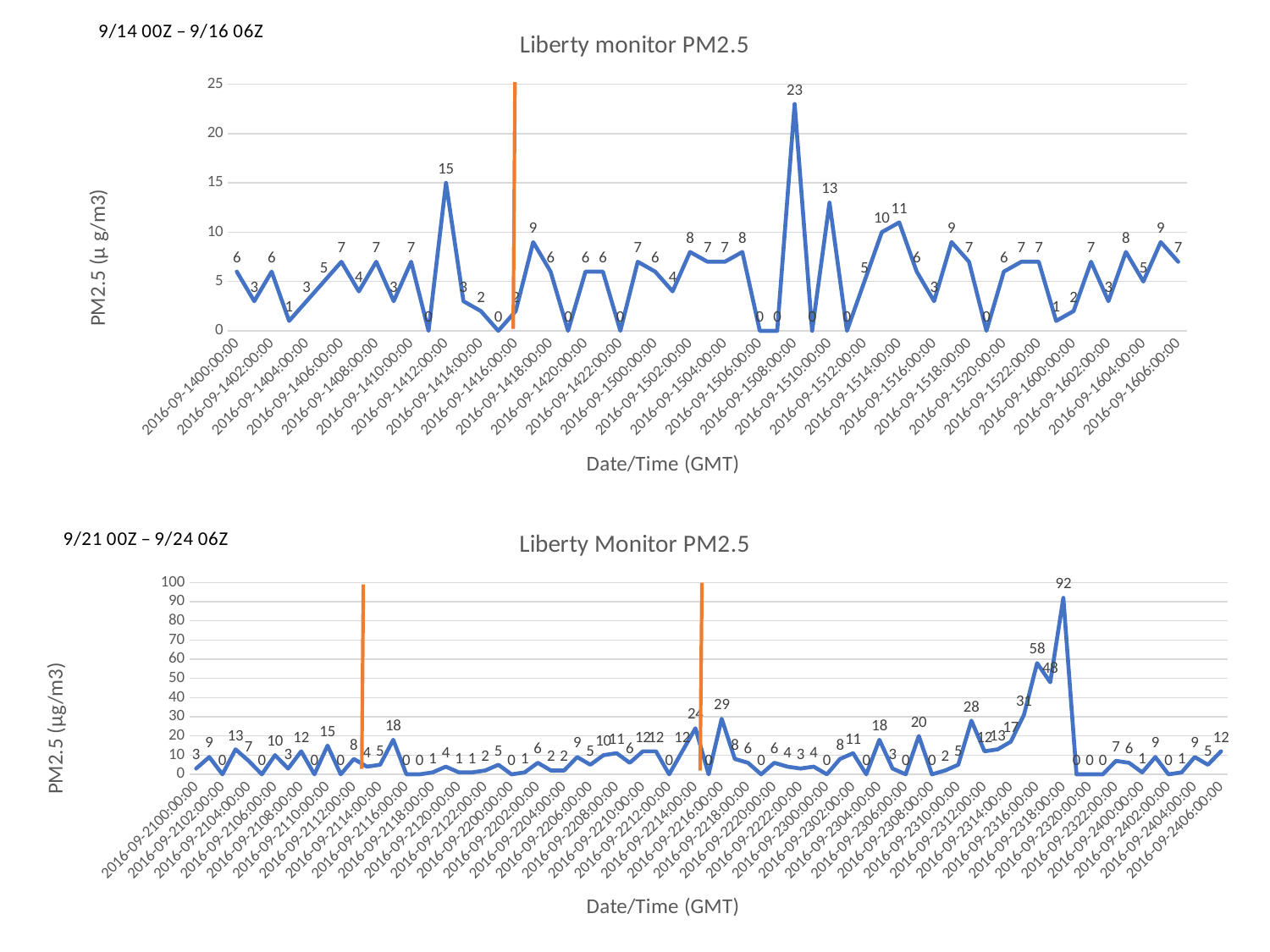

### Chart: Liberty monitor PM2.5

| Category | Obs PM2.5 |
|---|---|
| 2016-09-1400:00:00 | 6.0 |
| 2016-09-1401:00:00 | 3.0 |
| 2016-09-1402:00:00 | 6.0 |
| 2016-09-1403:00:00 | 1.0 |
| 2016-09-1404:00:00 | 3.0 |
| 2016-09-1405:00:00 | 5.0 |
| 2016-09-1406:00:00 | 7.0 |
| 2016-09-1407:00:00 | 4.0 |
| 2016-09-1408:00:00 | 7.0 |
| 2016-09-1409:00:00 | 3.0 |
| 2016-09-1410:00:00 | 7.0 |
| 2016-09-1411:00:00 | 0.0 |
| 2016-09-1412:00:00 | 15.0 |
| 2016-09-1413:00:00 | 3.0 |
| 2016-09-1414:00:00 | 2.0 |
| 2016-09-1415:00:00 | 0.0 |
| 2016-09-1416:00:00 | 2.0 |
| 2016-09-1417:00:00 | 9.0 |
| 2016-09-1418:00:00 | 6.0 |
| 2016-09-1419:00:00 | 0.0 |
| 2016-09-1420:00:00 | 6.0 |
| 2016-09-1421:00:00 | 6.0 |
| 2016-09-1422:00:00 | 0.0 |
| 2016-09-1423:00:00 | 7.0 |
| 2016-09-1500:00:00 | 6.0 |
| 2016-09-1501:00:00 | 4.0 |
| 2016-09-1502:00:00 | 8.0 |
| 2016-09-1503:00:00 | 7.0 |
| 2016-09-1504:00:00 | 7.0 |
| 2016-09-1505:00:00 | 8.0 |
| 2016-09-1506:00:00 | 0.0 |
| 2016-09-1507:00:00 | 0.0 |
| 2016-09-1508:00:00 | 23.0 |
| 2016-09-1509:00:00 | 0.0 |
| 2016-09-1510:00:00 | 13.0 |
| 2016-09-1511:00:00 | 0.0 |
| 2016-09-1512:00:00 | 5.0 |
| 2016-09-1513:00:00 | 10.0 |
| 2016-09-1514:00:00 | 11.0 |
| 2016-09-1515:00:00 | 6.0 |
| 2016-09-1516:00:00 | 3.0 |
| 2016-09-1517:00:00 | 9.0 |
| 2016-09-1518:00:00 | 7.0 |
| 2016-09-1519:00:00 | 0.0 |
| 2016-09-1520:00:00 | 6.0 |
| 2016-09-1521:00:00 | 7.0 |
| 2016-09-1522:00:00 | 7.0 |
| 2016-09-1523:00:00 | 1.0 |
| 2016-09-1600:00:00 | 2.0 |
| 2016-09-1601:00:00 | 7.0 |
| 2016-09-1602:00:00 | 3.0 |
| 2016-09-1603:00:00 | 8.0 |
| 2016-09-1604:00:00 | 5.0 |
| 2016-09-1605:00:00 | 9.0 |
| 2016-09-1606:00:00 | 7.0 |

### Chart: Liberty Monitor PM2.5

| Category |  |
|---|---|
| 2016-09-2100:00:00 | 3.0 |
| 2016-09-2101:00:00 | 9.0 |
| 2016-09-2102:00:00 | 0.0 |
| 2016-09-2103:00:00 | 13.0 |
| 2016-09-2104:00:00 | 7.0 |
| 2016-09-2105:00:00 | 0.0 |
| 2016-09-2106:00:00 | 10.0 |
| 2016-09-2107:00:00 | 3.0 |
| 2016-09-2108:00:00 | 12.0 |
| 2016-09-2109:00:00 | 0.0 |
| 2016-09-2110:00:00 | 15.0 |
| 2016-09-2111:00:00 | 0.0 |
| 2016-09-2112:00:00 | 8.0 |
| 2016-09-2113:00:00 | 4.0 |
| 2016-09-2114:00:00 | 5.0 |
| 2016-09-2115:00:00 | 18.0 |
| 2016-09-2116:00:00 | 0.0 |
| 2016-09-2117:00:00 | 0.0 |
| 2016-09-2118:00:00 | 1.0 |
| 2016-09-2119:00:00 | 4.0 |
| 2016-09-2120:00:00 | 1.0 |
| 2016-09-2121:00:00 | 1.0 |
| 2016-09-2122:00:00 | 2.0 |
| 2016-09-2123:00:00 | 5.0 |
| 2016-09-2200:00:00 | 0.0 |
| 2016-09-2201:00:00 | 1.0 |
| 2016-09-2202:00:00 | 6.0 |
| 2016-09-2203:00:00 | 2.0 |
| 2016-09-2204:00:00 | 2.0 |
| 2016-09-2205:00:00 | 9.0 |
| 2016-09-2206:00:00 | 5.0 |
| 2016-09-2207:00:00 | 10.0 |
| 2016-09-2208:00:00 | 11.0 |
| 2016-09-2209:00:00 | 6.0 |
| 2016-09-2210:00:00 | 12.0 |
| 2016-09-2211:00:00 | 12.0 |
| 2016-09-2212:00:00 | 0.0 |
| 2016-09-2213:00:00 | 12.0 |
| 2016-09-2214:00:00 | 24.0 |
| 2016-09-2215:00:00 | 0.0 |
| 2016-09-2216:00:00 | 29.0 |
| 2016-09-2217:00:00 | 8.0 |
| 2016-09-2218:00:00 | 6.0 |
| 2016-09-2219:00:00 | 0.0 |
| 2016-09-2220:00:00 | 6.0 |
| 2016-09-2221:00:00 | 4.0 |
| 2016-09-2222:00:00 | 3.0 |
| 2016-09-2223:00:00 | 4.0 |
| 2016-09-2300:00:00 | 0.0 |
| 2016-09-2301:00:00 | 8.0 |
| 2016-09-2302:00:00 | 11.0 |
| 2016-09-2303:00:00 | 0.0 |
| 2016-09-2304:00:00 | 18.0 |
| 2016-09-2305:00:00 | 3.0 |
| 2016-09-2306:00:00 | 0.0 |
| 2016-09-2307:00:00 | 20.0 |
| 2016-09-2308:00:00 | 0.0 |
| 2016-09-2309:00:00 | 2.0 |
| 2016-09-2310:00:00 | 5.0 |
| 2016-09-2311:00:00 | 28.0 |
| 2016-09-2312:00:00 | 12.0 |
| 2016-09-2313:00:00 | 13.0 |
| 2016-09-2314:00:00 | 17.0 |
| 2016-09-2315:00:00 | 31.0 |
| 2016-09-2316:00:00 | 58.0 |
| 2016-09-2317:00:00 | 48.0 |
| 2016-09-2318:00:00 | 92.0 |
| 2016-09-2319:00:00 | 0.0 |
| 2016-09-2320:00:00 | 0.0 |
| 2016-09-2321:00:00 | 0.0 |
| 2016-09-2322:00:00 | 7.0 |
| 2016-09-2323:00:00 | 6.0 |
| 2016-09-2400:00:00 | 1.0 |
| 2016-09-2401:00:00 | 9.0 |
| 2016-09-2402:00:00 | 0.0 |
| 2016-09-2403:00:00 | 1.0 |
| 2016-09-2404:00:00 | 9.0 |
| 2016-09-2405:00:00 | 5.0 |
| 2016-09-2406:00:00 | 12.0 |